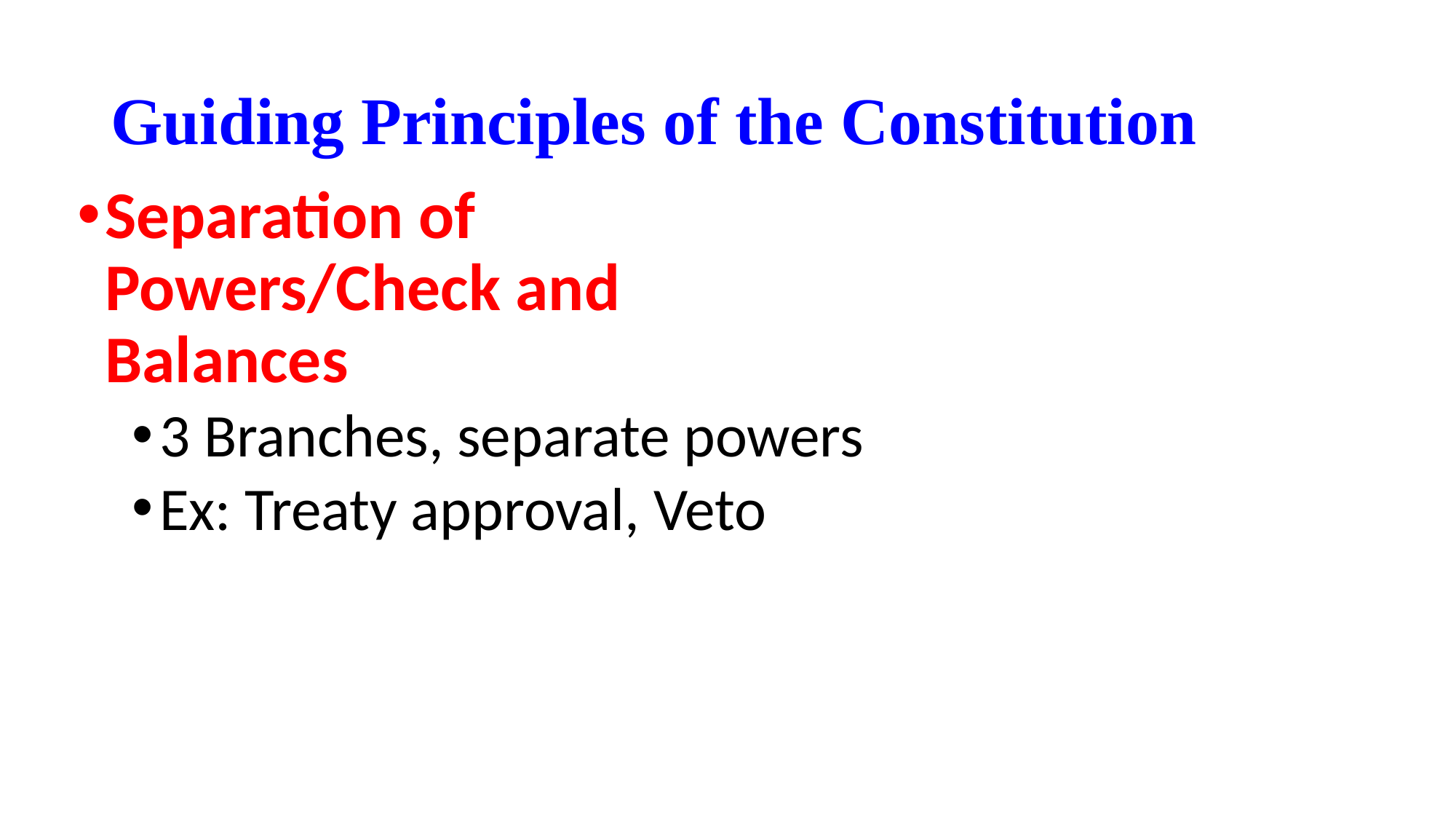

# Guiding Principles of the Constitution
Separation of Powers/Check and Balances
3 Branches, separate powers
Ex: Treaty approval, Veto